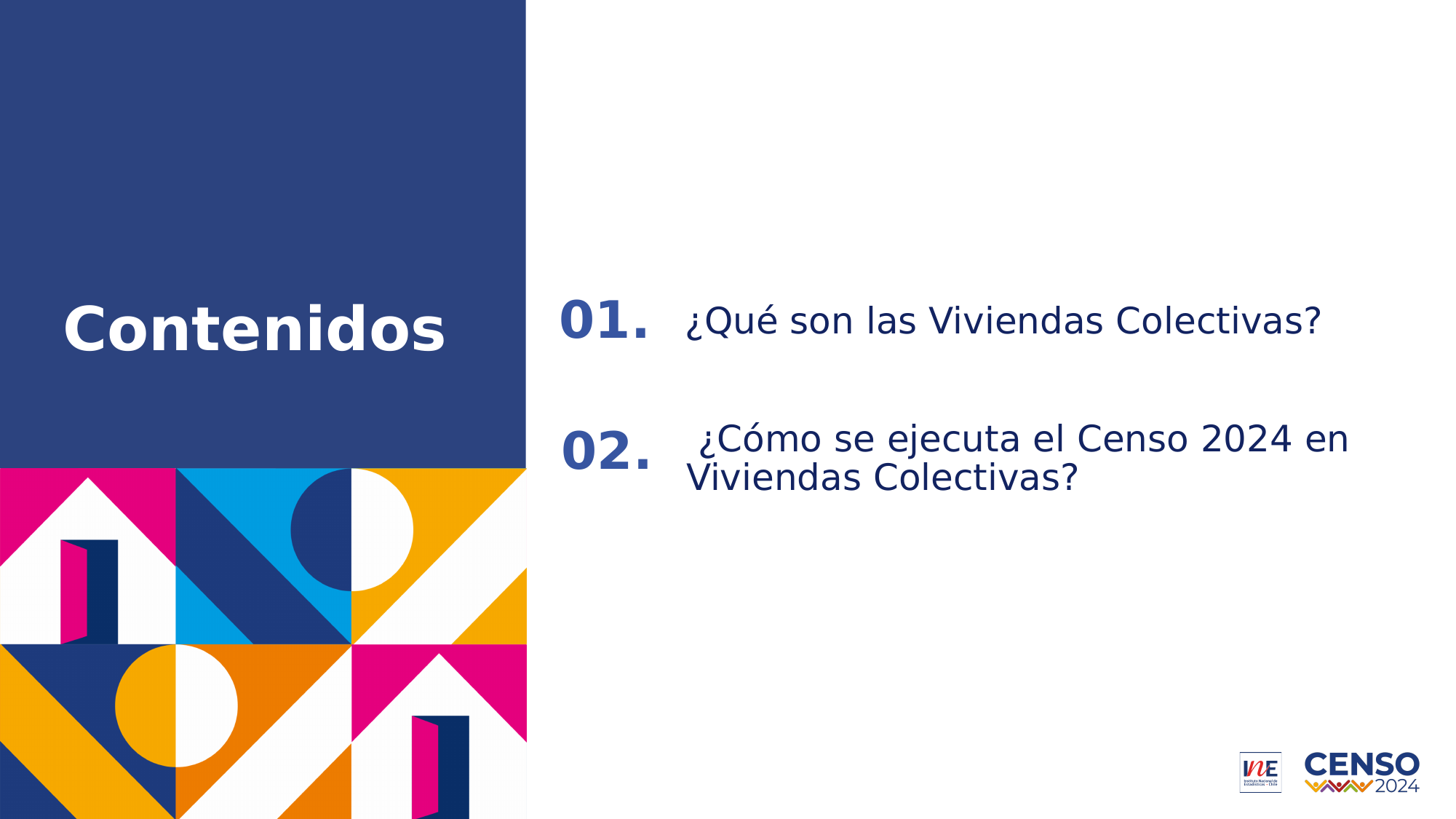

# Contenidos
01.
¿Qué son las Viviendas Colectivas?
 ¿Cómo se ejecuta el Censo 2024 en Viviendas Colectivas?
02.